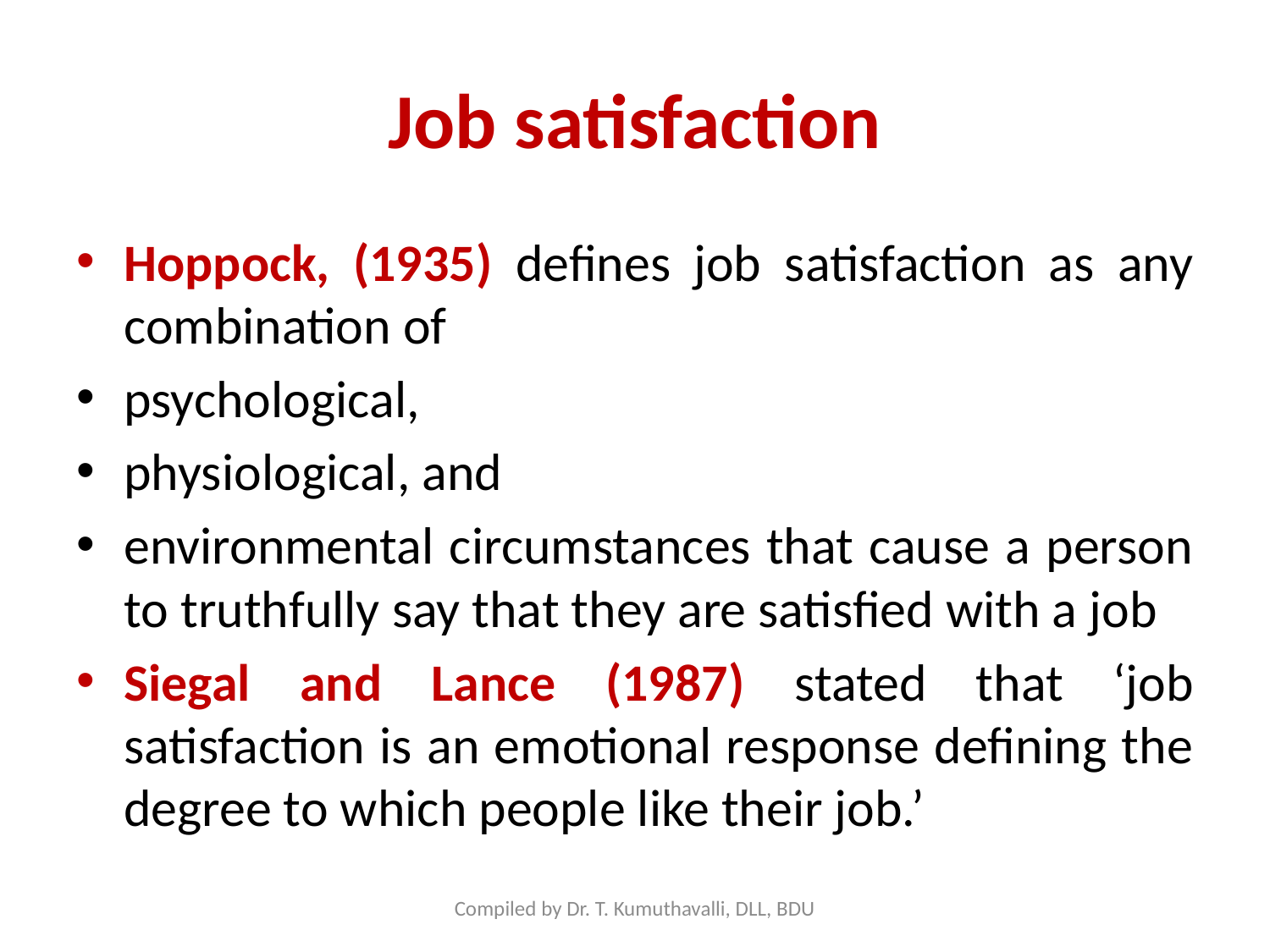

# Job satisfaction
Hoppock, (1935) defines job satisfaction as any combination of
psychological,
physiological, and
environmental circumstances that cause a person to truthfully say that they are satisfied with a job
Siegal and Lance (1987) stated that ‘job satisfaction is an emotional response defining the degree to which people like their job.’
Compiled by Dr. T. Kumuthavalli, DLL, BDU